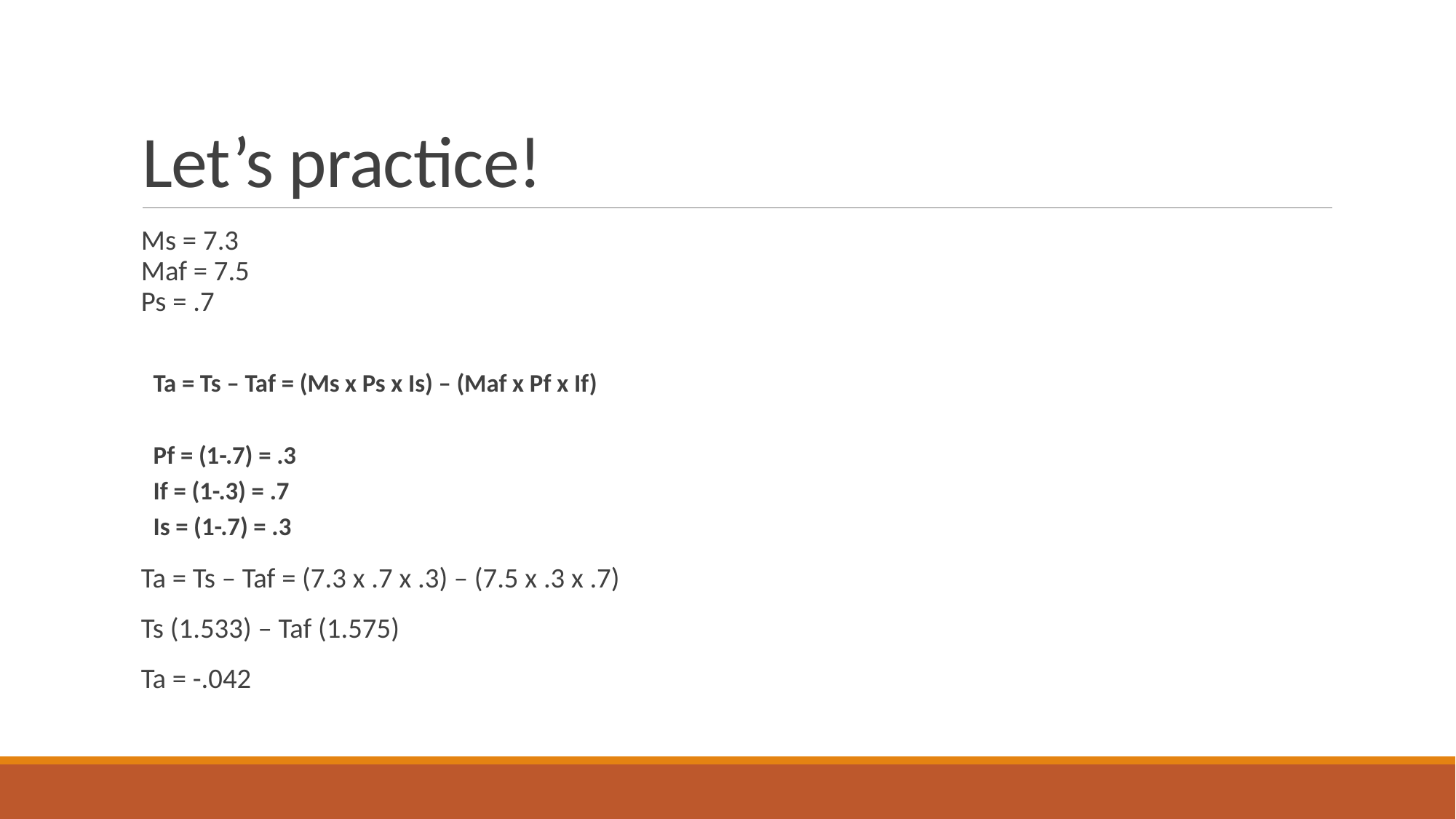

# Let’s practice!
Ms = 7.3
Maf = 7.5
Ps = .7

Ta = Ts – Taf = (Ms x Ps x Is) – (Maf x Pf x If)

Pf = (1-.7) = .3
If = (1-.3) = .7
Is = (1-.7) = .3
Ta = Ts – Taf = (7.3 x .7 x .3) – (7.5 x .3 x .7)
Ts (1.533) – Taf (1.575)
Ta = -.042